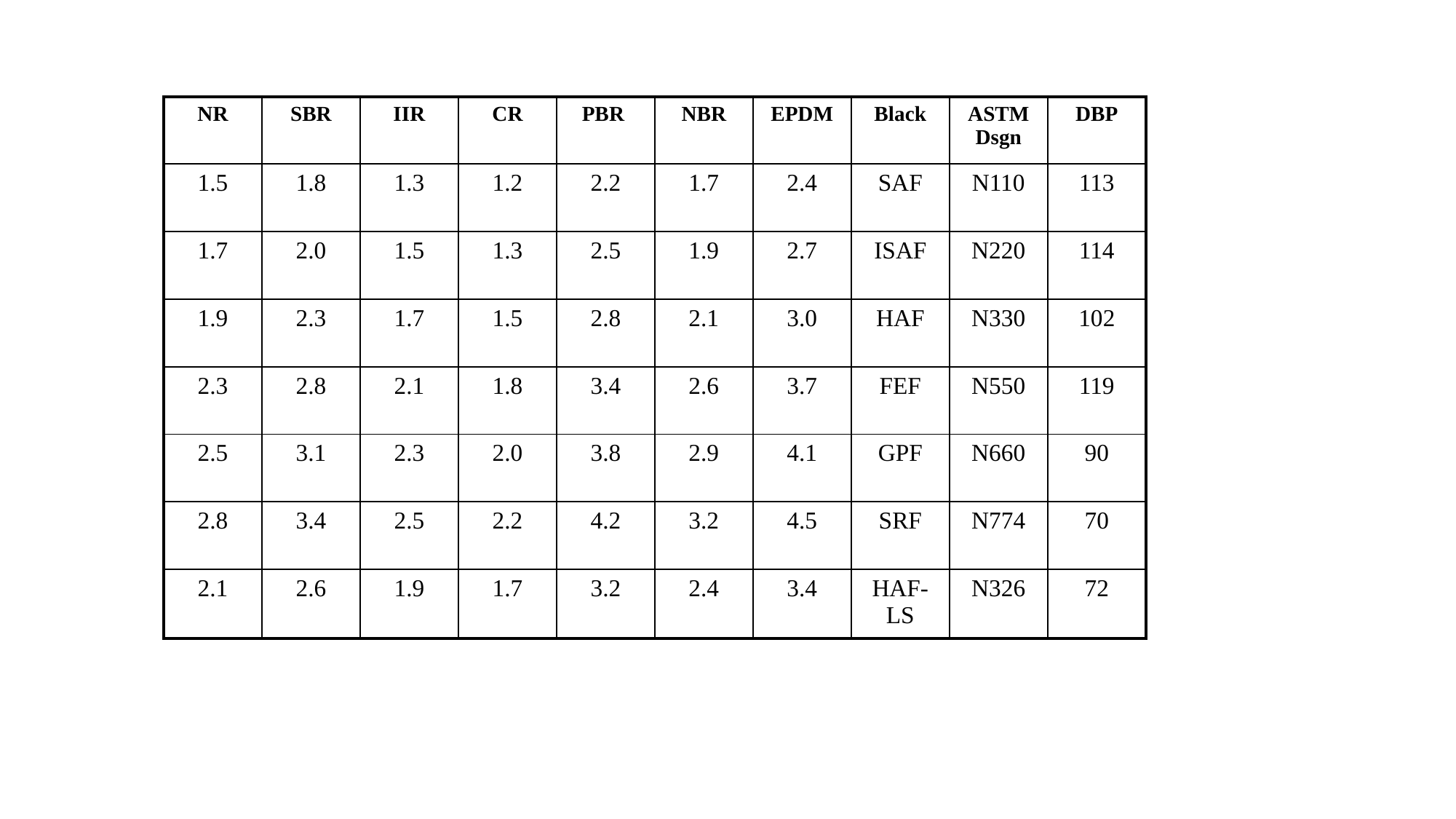

| NR | SBR | IIR | CR | PBR | NBR | EPDM | Black | ASTM Dsgn | DBP |
| --- | --- | --- | --- | --- | --- | --- | --- | --- | --- |
| 1.5 | 1.8 | 1.3 | 1.2 | 2.2 | 1.7 | 2.4 | SAF | N110 | 113 |
| 1.7 | 2.0 | 1.5 | 1.3 | 2.5 | 1.9 | 2.7 | ISAF | N220 | 114 |
| 1.9 | 2.3 | 1.7 | 1.5 | 2.8 | 2.1 | 3.0 | HAF | N330 | 102 |
| 2.3 | 2.8 | 2.1 | 1.8 | 3.4 | 2.6 | 3.7 | FEF | N550 | 119 |
| 2.5 | 3.1 | 2.3 | 2.0 | 3.8 | 2.9 | 4.1 | GPF | N660 | 90 |
| 2.8 | 3.4 | 2.5 | 2.2 | 4.2 | 3.2 | 4.5 | SRF | N774 | 70 |
| 2.1 | 2.6 | 1.9 | 1.7 | 3.2 | 2.4 | 3.4 | HAF-LS | N326 | 72 |